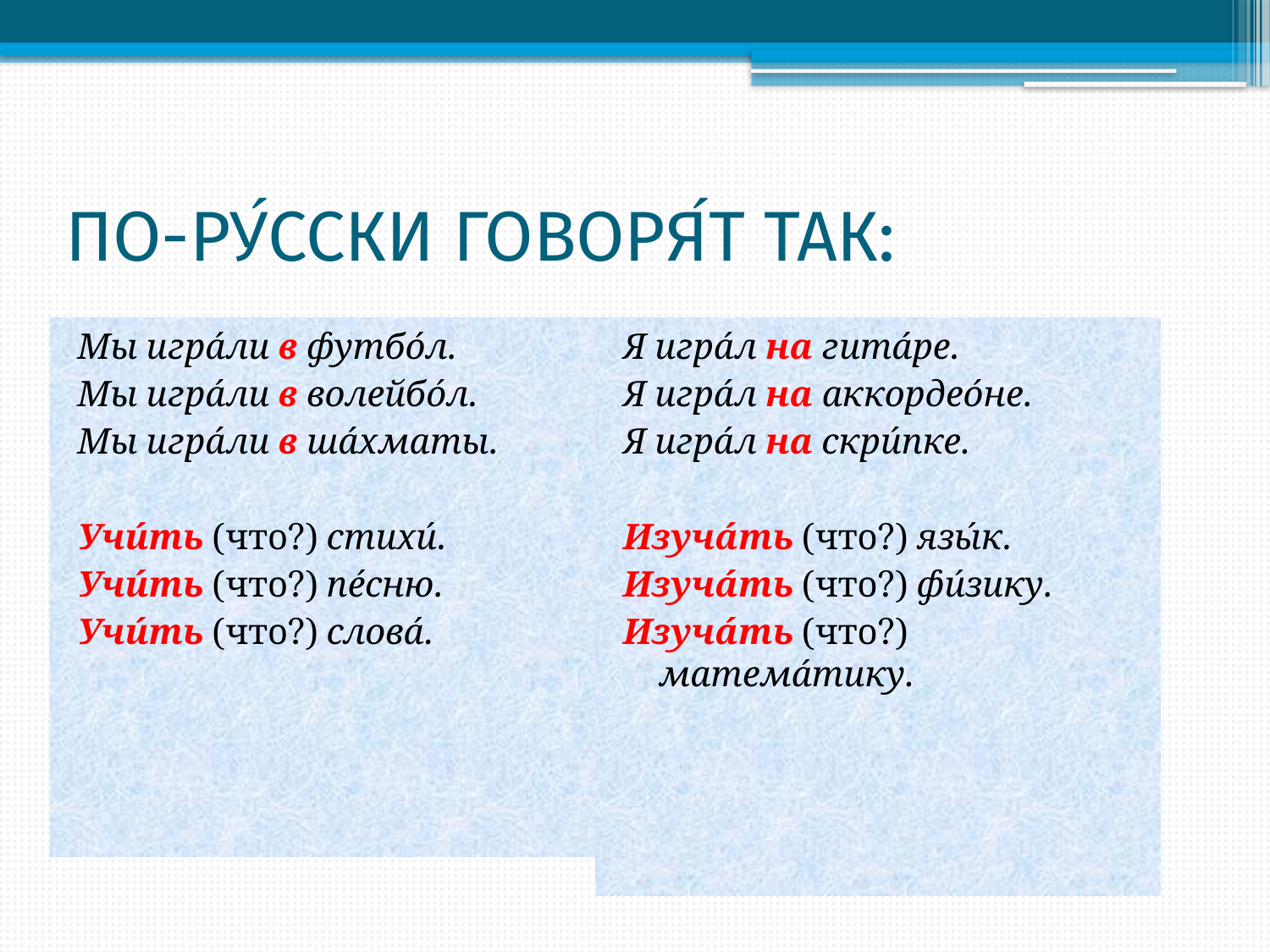

# ПО-РУ́ССКИ ГОВОРЯ́Т ТАК:
Мы игра́ли в футбо́л.
Мы игра́ли в волейбо́л.
Мы игра́ли в ша́хматы.

Учи́ть (что?) стихи́.
Учи́ть (что?) пе́сню.
Учи́ть (что?) слова́.

Я игра́л на гита́ре.
Я игра́л на аккордео́не.
Я игра́л на скри́пке.

Изуча́ть (что?) язы́к.
Изуча́ть (что?) фи́зику.
Изуча́ть (что?) матема́тику.